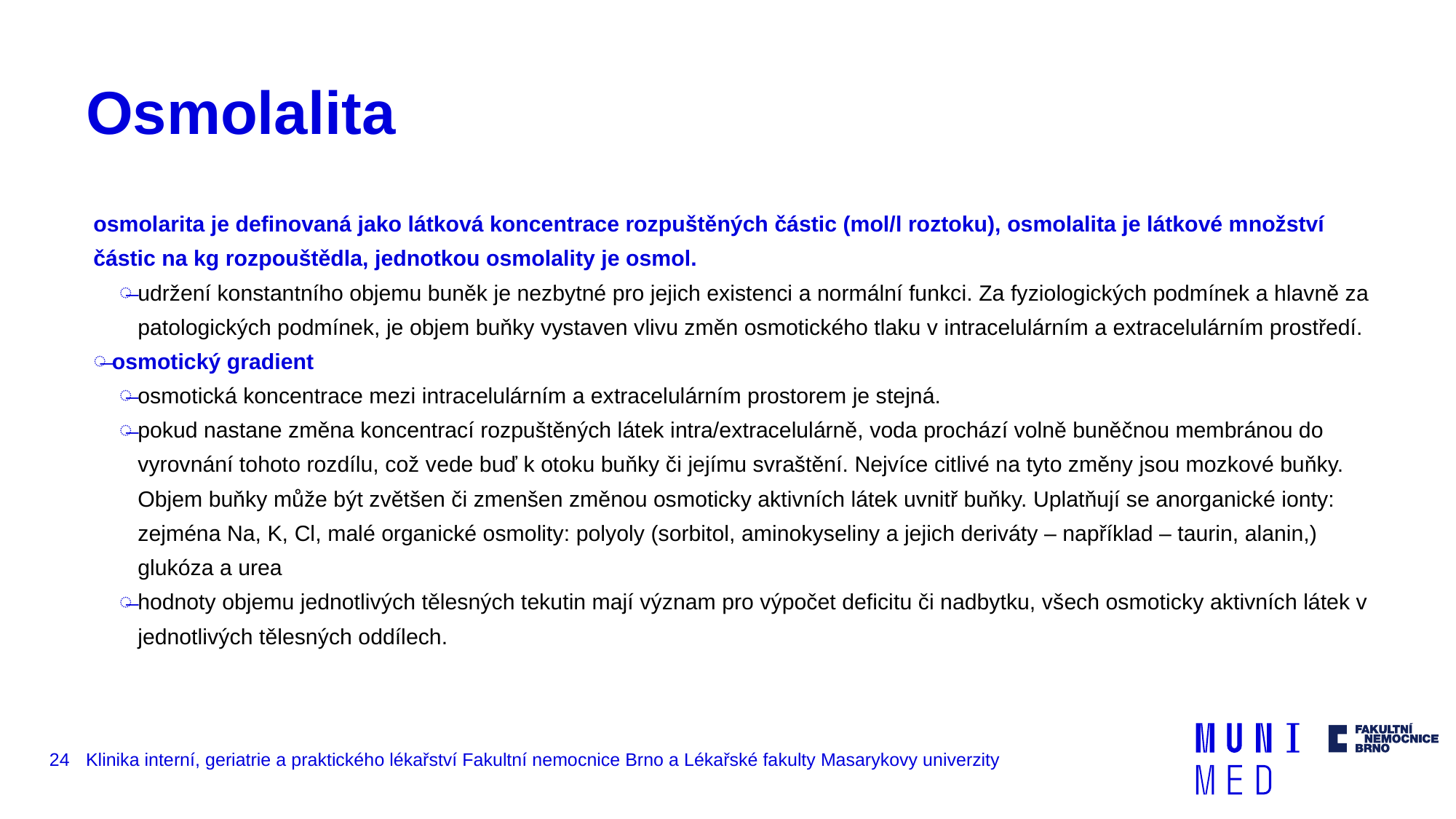

# Osmolalita
osmolarita je definovaná jako látková koncentrace rozpuštěných částic (mol/l roztoku), osmolalita je látkové množství částic na kg rozpouštědla, jednotkou osmolality je osmol.
udržení konstantního objemu buněk je nezbytné pro jejich existenci a normální funkci. Za fyziologických podmínek a hlavně za patologických podmínek, je objem buňky vystaven vlivu změn osmotického tlaku v intracelulárním a extracelulárním prostředí.
osmotický gradient
osmotická koncentrace mezi intracelulárním a extracelulárním prostorem je stejná.
pokud nastane změna koncentrací rozpuštěných látek intra/extracelulárně, voda prochází volně buněčnou membránou do vyrovnání tohoto rozdílu, což vede buď k otoku buňky či jejímu svraštění. Nejvíce citlivé na tyto změny jsou mozkové buňky. Objem buňky může být zvětšen či zmenšen změnou osmoticky aktivních látek uvnitř buňky. Uplatňují se anorganické ionty: zejména Na, K, Cl, malé organické osmolity: polyoly (sorbitol, aminokyseliny a jejich deriváty – například – taurin, alanin,) glukóza a urea
hodnoty objemu jednotlivých tělesných tekutin mají význam pro výpočet deficitu či nadbytku, všech osmoticky aktivních látek v jednotlivých tělesných oddílech.

24
Klinika interní, geriatrie a praktického lékařství Fakultní nemocnice Brno a Lékařské fakulty Masarykovy univerzity